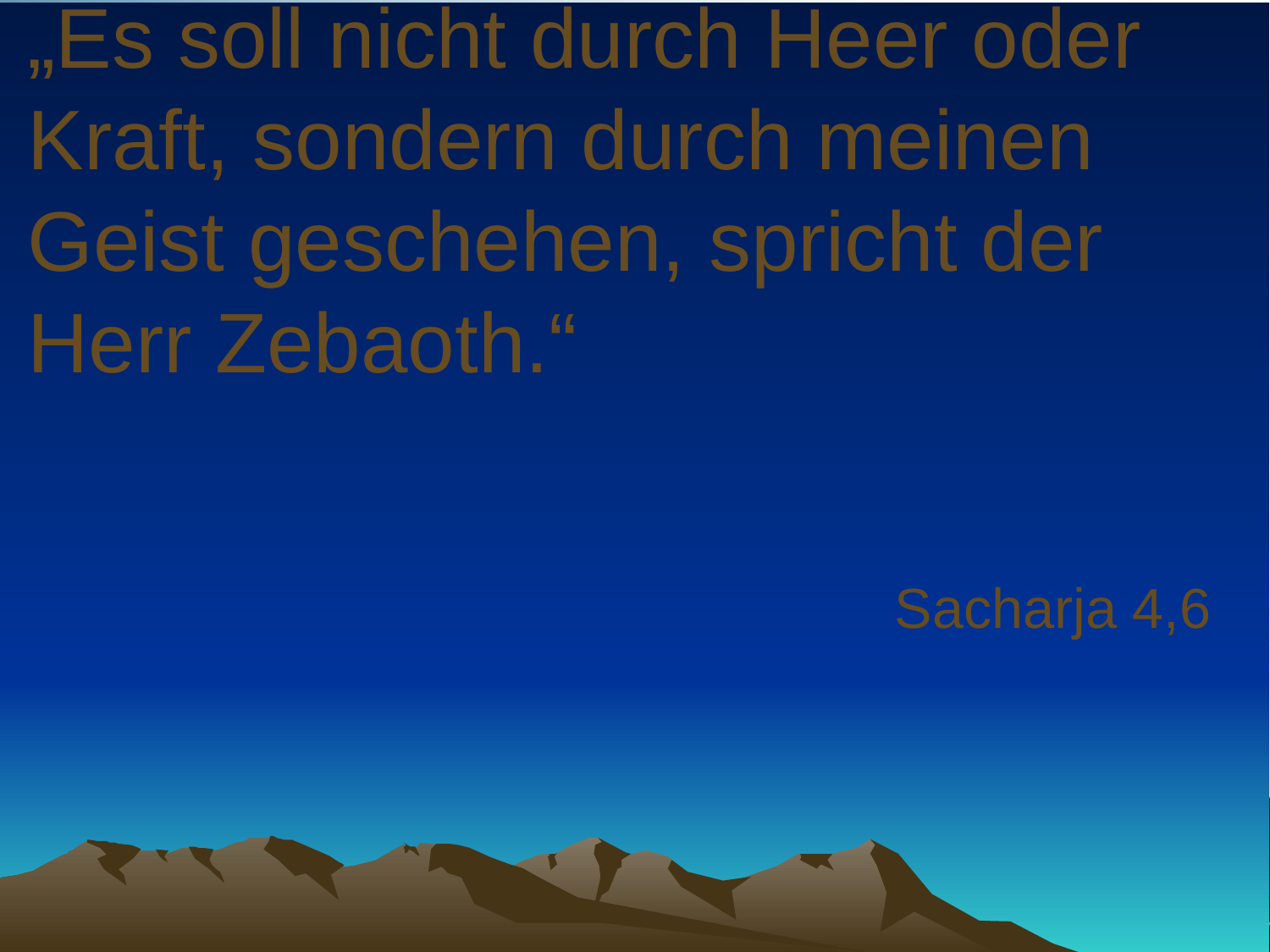

# „Es soll nicht durch Heer oder Kraft, sondern durch meinen Geist geschehen, spricht der Herr Zebaoth.“
Sacharja 4,6